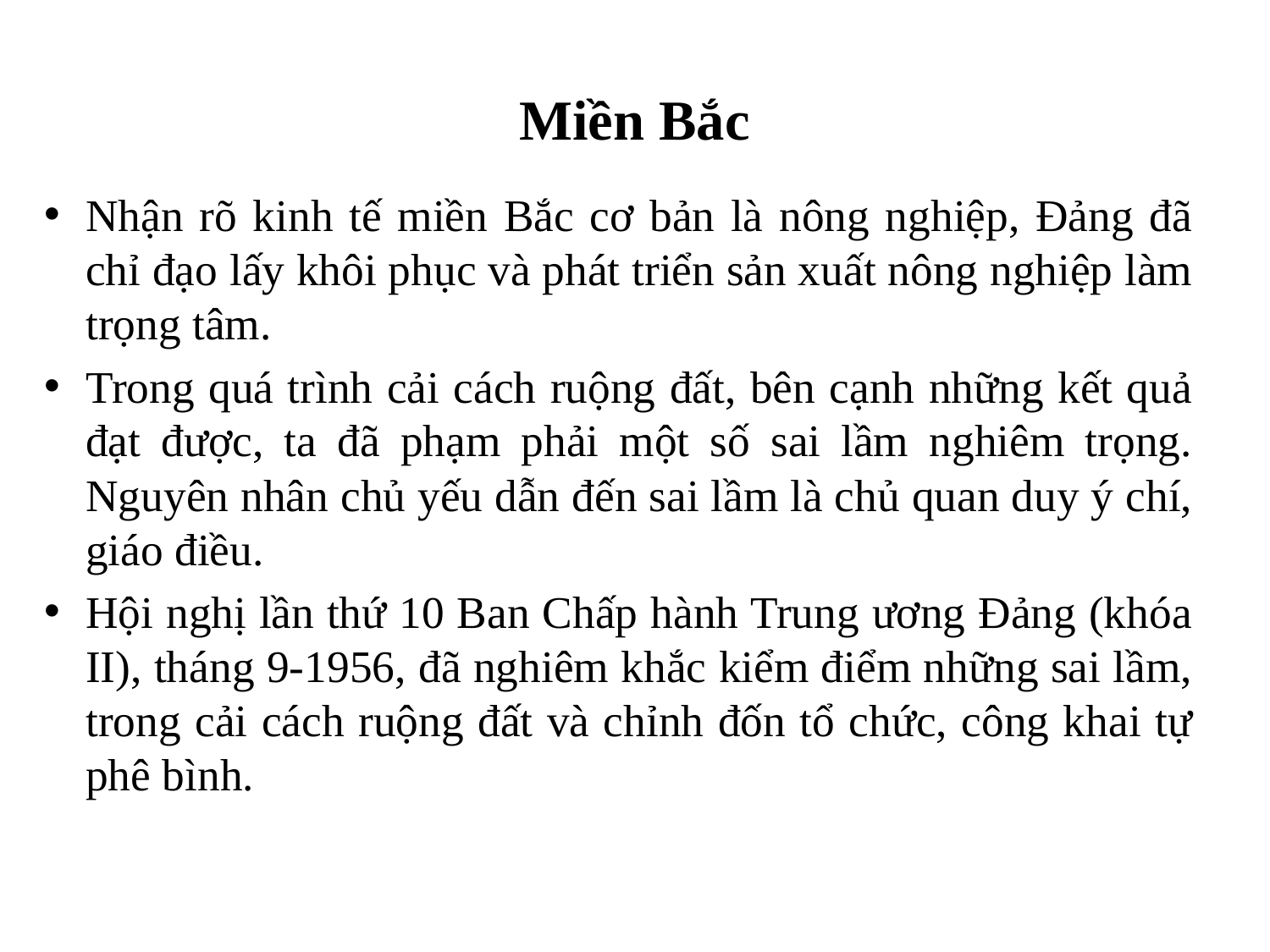

# Miền Bắc
Nhận rõ kinh tế miền Bắc cơ bản là nông nghiệp, Đảng đã chỉ đạo lấy khôi phục và phát triển sản xuất nông nghiệp làm trọng tâm.
Trong quá trình cải cách ruộng đất, bên cạnh những kết quả đạt được, ta đã phạm phải một số sai lầm nghiêm trọng. Nguyên nhân chủ yếu dẫn đến sai lầm là chủ quan duy ý chí, giáo điều.
Hội nghị lần thứ 10 Ban Chấp hành Trung ương Đảng (khóa II), tháng 9-1956, đã nghiêm khắc kiểm điểm những sai lầm, trong cải cách ruộng đất và chỉnh đốn tổ chức, công khai tự phê bình.